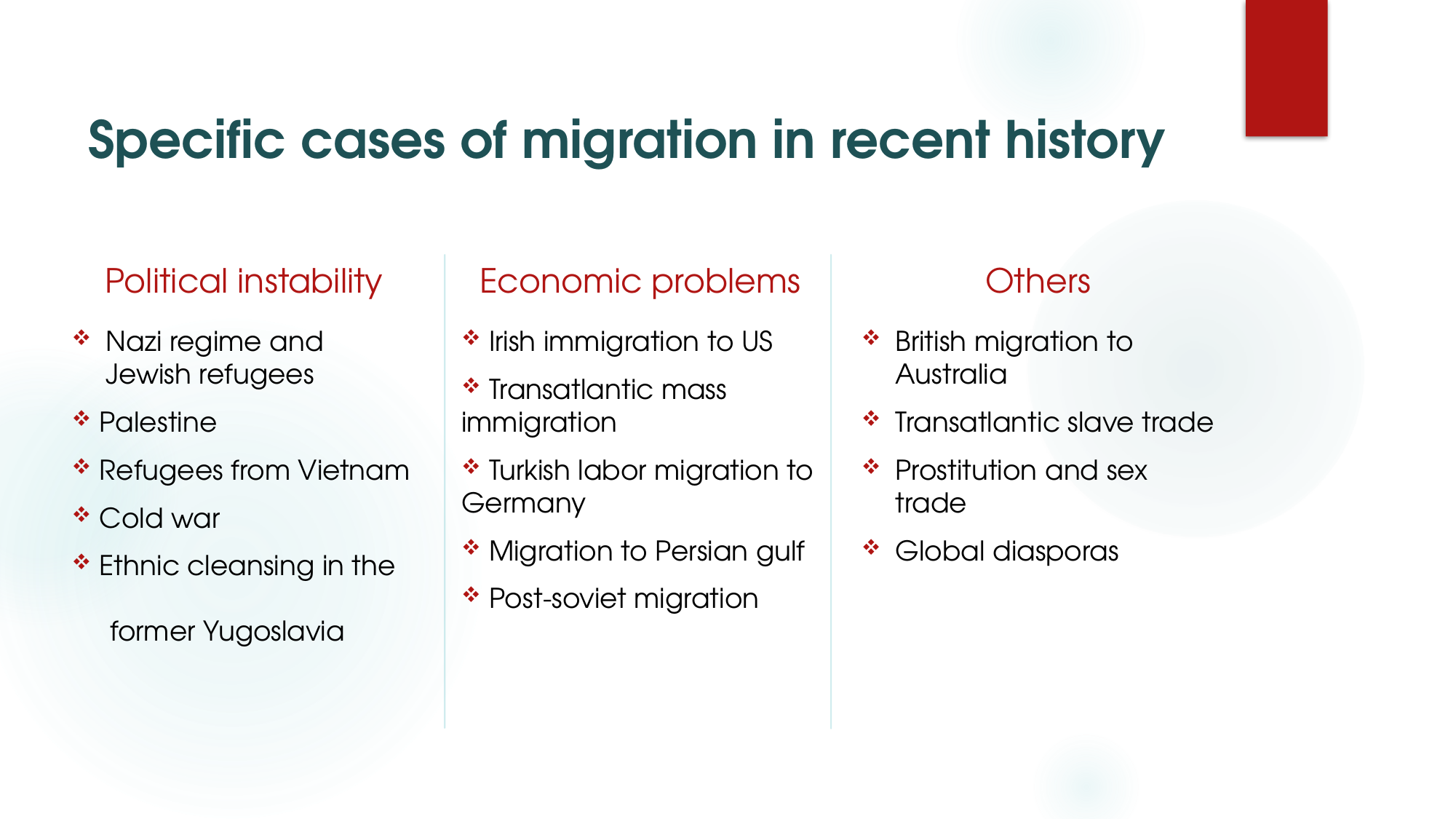

# Specific cases of migration in recent history
Political instability
Economic problems
Others
Nazi regime and Jewish refugees
 Palestine
 Refugees from Vietnam
 Cold war
 Ethnic cleansing in the                                                      former Yugoslavia

 Irish immigration to US
 Transatlantic mass    immigration
 Turkish labor migration to Germany
 Migration to Persian gulf
 Post-soviet migration

British migration to Australia
Transatlantic slave trade
Prostitution and sex trade
Global diasporas